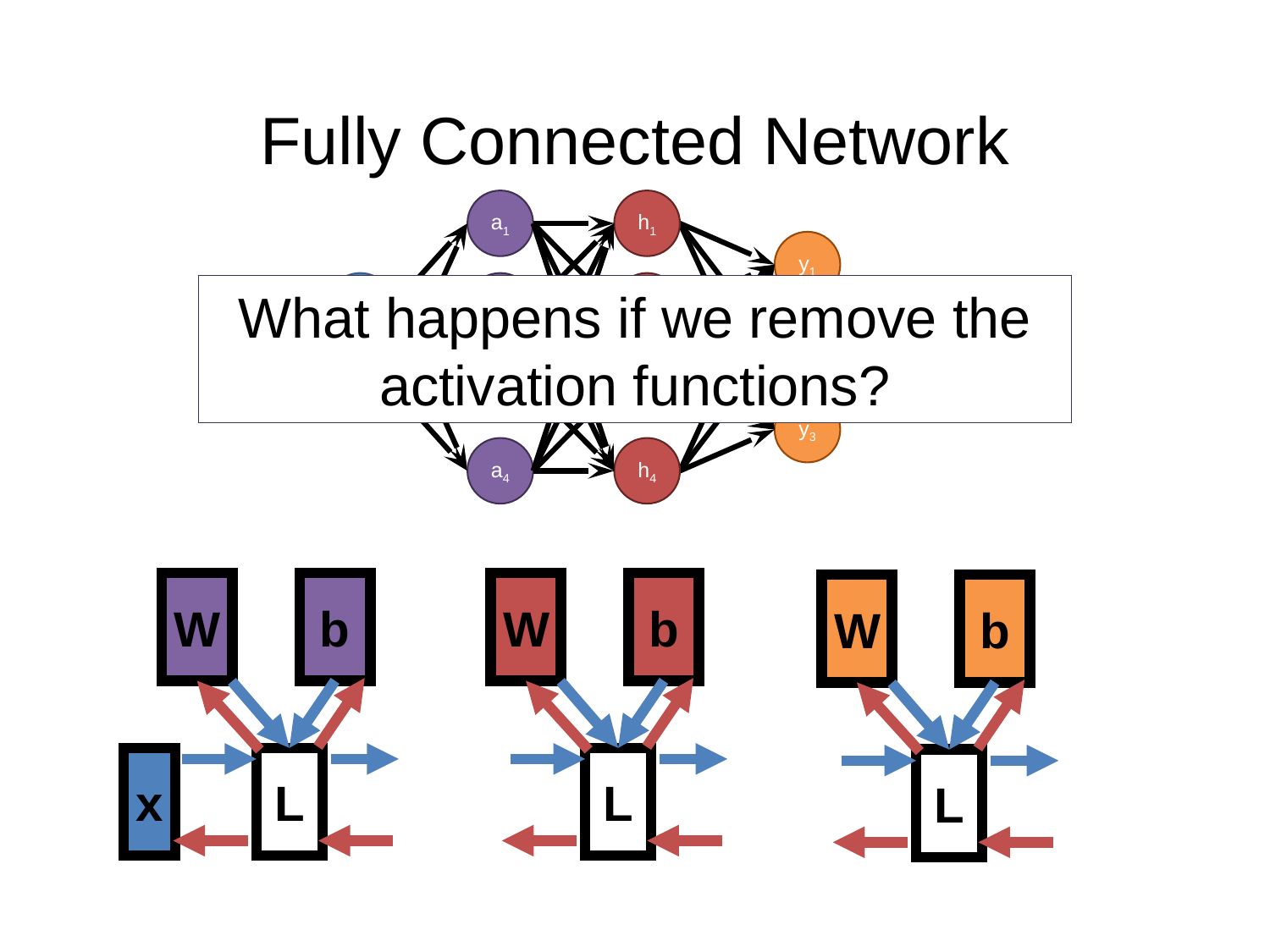

# Fully Connected Network
a1
a2
a3
a4
h1
h2
h3
h4
y1
y2
y3
x1
x2
What happens if we remove the activation functions?
W
b
W
b
W
b
x
L
L
L